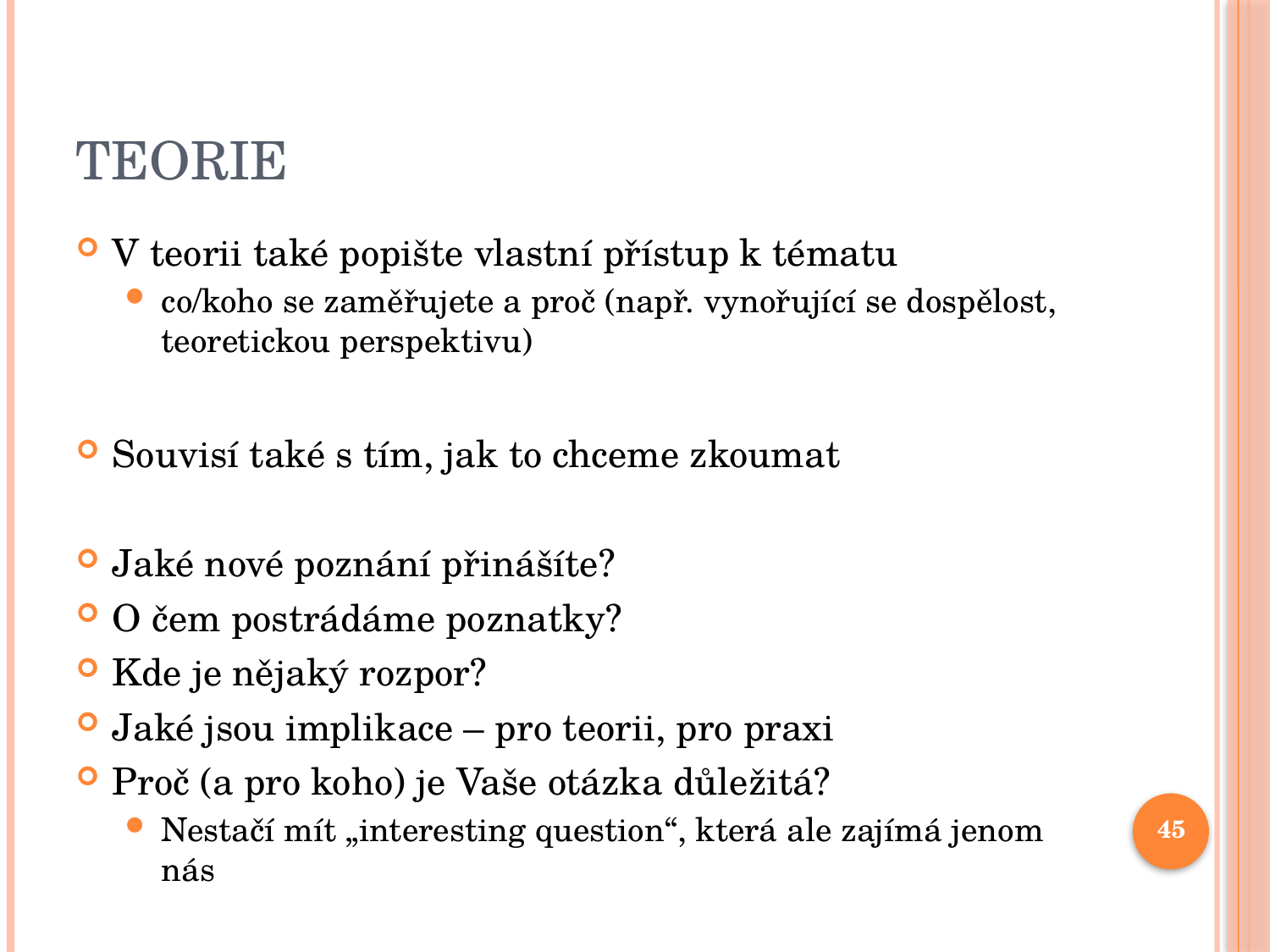

# Teorie
V teorii také popište vlastní přístup k tématu
co/koho se zaměřujete a proč (např. vynořující se dospělost, teoretickou perspektivu)

Souvisí také s tím, jak to chceme zkoumat

Jaké nové poznání přinášíte?
O čem postrádáme poznatky?
Kde je nějaký rozpor?
Jaké jsou implikace – pro teorii, pro praxi
Proč (a pro koho) je Vaše otázka důležitá?
Nestačí mít „interesting question“, která ale zajímá jenom nás

45